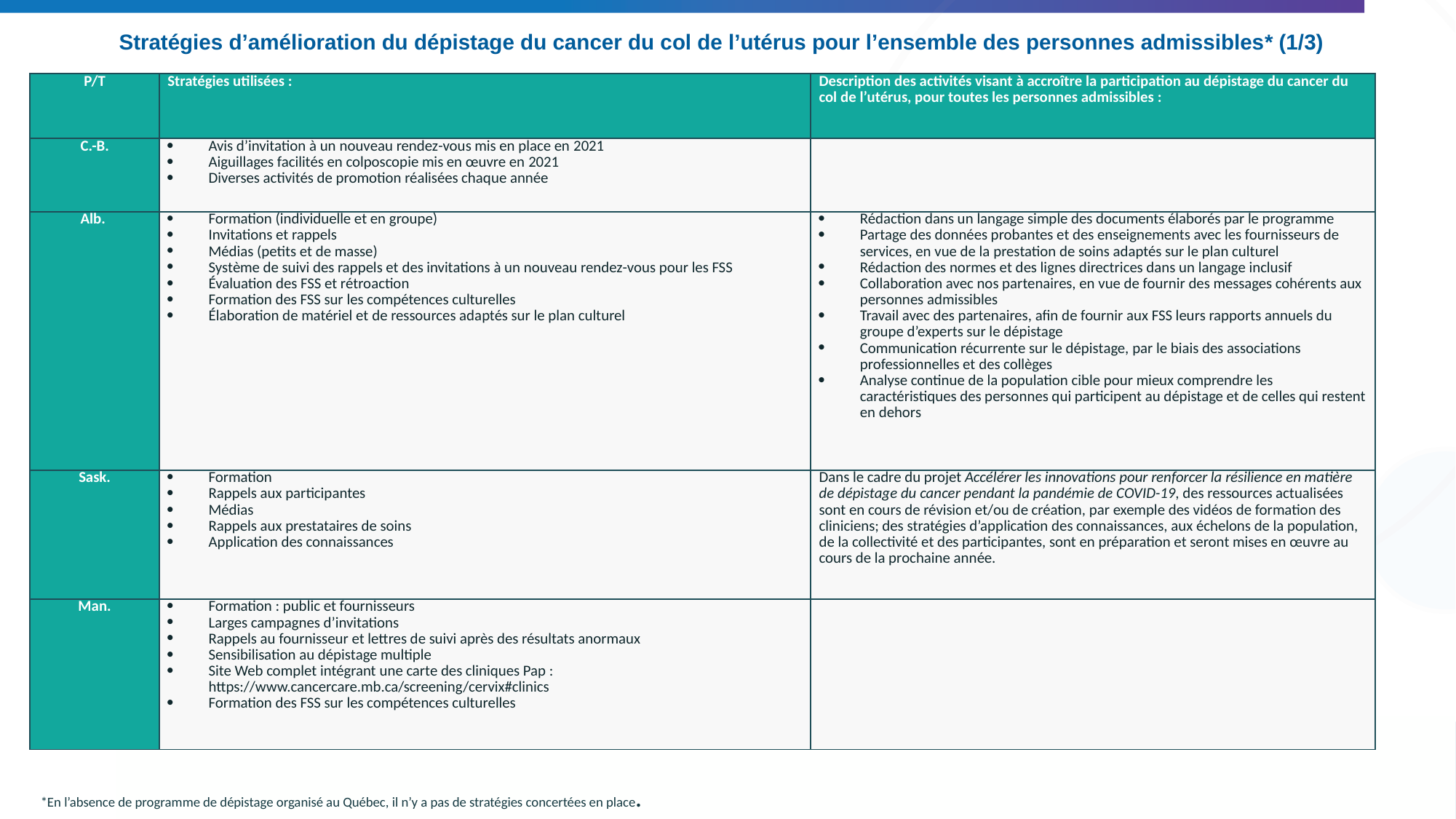

# Stratégies d’amélioration du dépistage du cancer du col de l’utérus pour l’ensemble des personnes admissibles* (1/3)
| P/T | Stratégies utilisées : | Description des activités visant à accroître la participation au dépistage du cancer du col de l’utérus, pour toutes les personnes admissibles : |
| --- | --- | --- |
| C.-B. | Avis d’invitation à un nouveau rendez-vous mis en place en 2021 Aiguillages facilités en colposcopie mis en œuvre en 2021 Diverses activités de promotion réalisées chaque année |  |
| Alb. | Formation (individuelle et en groupe) Invitations et rappels Médias (petits et de masse) Système de suivi des rappels et des invitations à un nouveau rendez-vous pour les FSS Évaluation des FSS et rétroaction Formation des FSS sur les compétences culturelles Élaboration de matériel et de ressources adaptés sur le plan culturel | Rédaction dans un langage simple des documents élaborés par le programme Partage des données probantes et des enseignements avec les fournisseurs de services, en vue de la prestation de soins adaptés sur le plan culturel Rédaction des normes et des lignes directrices dans un langage inclusif Collaboration avec nos partenaires, en vue de fournir des messages cohérents aux personnes admissibles Travail avec des partenaires, afin de fournir aux FSS leurs rapports annuels du groupe d’experts sur le dépistage Communication récurrente sur le dépistage, par le biais des associations professionnelles et des collèges Analyse continue de la population cible pour mieux comprendre les caractéristiques des personnes qui participent au dépistage et de celles qui restent en dehors |
| Sask. | Formation Rappels aux participantes Médias Rappels aux prestataires de soins Application des connaissances | Dans le cadre du projet Accélérer les innovations pour renforcer la résilience en matière de dépistage du cancer pendant la pandémie de COVID-19, des ressources actualisées sont en cours de révision et/ou de création, par exemple des vidéos de formation des cliniciens; des stratégies d’application des connaissances, aux échelons de la population, de la collectivité et des participantes, sont en préparation et seront mises en œuvre au cours de la prochaine année. |
| Man. | Formation : public et fournisseurs Larges campagnes d’invitations Rappels au fournisseur et lettres de suivi après des résultats anormaux Sensibilisation au dépistage multiple Site Web complet intégrant une carte des cliniques Pap : https://www.cancercare.mb.ca/screening/cervix#clinics Formation des FSS sur les compétences culturelles |  |
*En l’absence de programme de dépistage organisé au Québec, il n’y a pas de stratégies concertées en place.